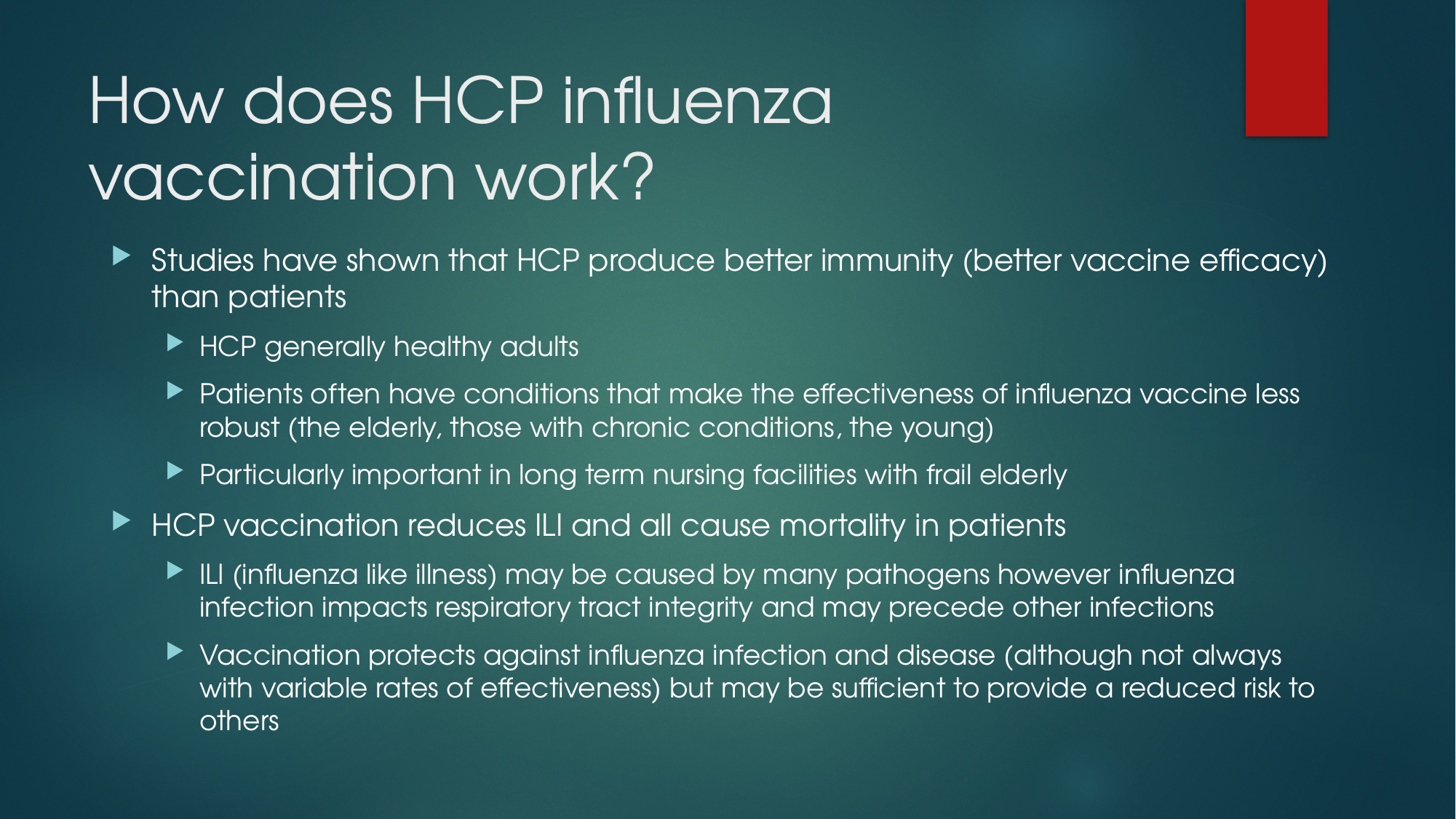

# How does HCP influenza vaccination work?
Studies have shown that HCP produce better immunity (better vaccine efficacy) than patients
HCP generally healthy adults
Patients often have conditions that make the effectiveness of influenza vaccine less robust (the elderly, those with chronic conditions, the young)
Particularly important in long term nursing facilities with frail elderly
HCP vaccination reduces ILI and all cause mortality in patients
ILI (influenza like illness) may be caused by many pathogens however influenza infection impacts respiratory tract integrity and may precede other infections
Vaccination protects against influenza infection and disease (although not always with variable rates of effectiveness) but may be sufficient to provide a reduced risk to others